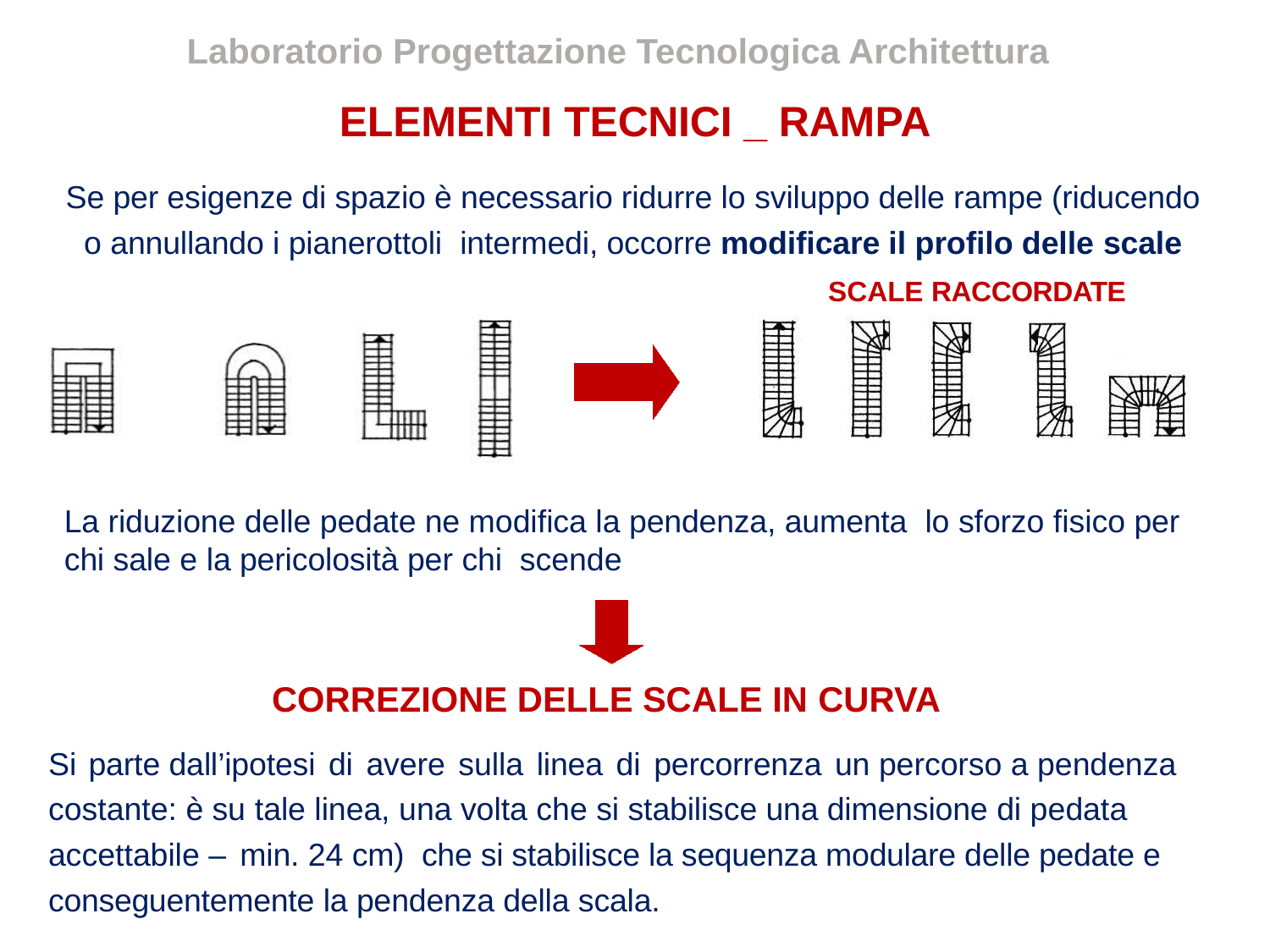

Laboratorio Progettazione Tecnologica Architettura
ELEMENTI TECNICI _ RAMPA
Se per esigenze di spazio è necessario ridurre lo sviluppo delle rampe (riducendo o annullando i pianerottoli  intermedi, occorre modificare il profilo delle scale

SCALE RACCORDATE

La riduzione delle pedate ne modifica la pendenza, aumenta  lo sforzo fisico per chi sale e la pericolosità per chi  scende

CORREZIONE DELLE SCALE IN CURVA
Si parte dall’ipotesi di avere sulla linea di percorrenza un percorso a pendenza costante: è su tale linea, una volta che si stabilisce una dimensione di pedata accettabile – min. 24 cm)  che si stabilisce la sequenza modulare delle pedate e conseguentemente la pendenza della scala.